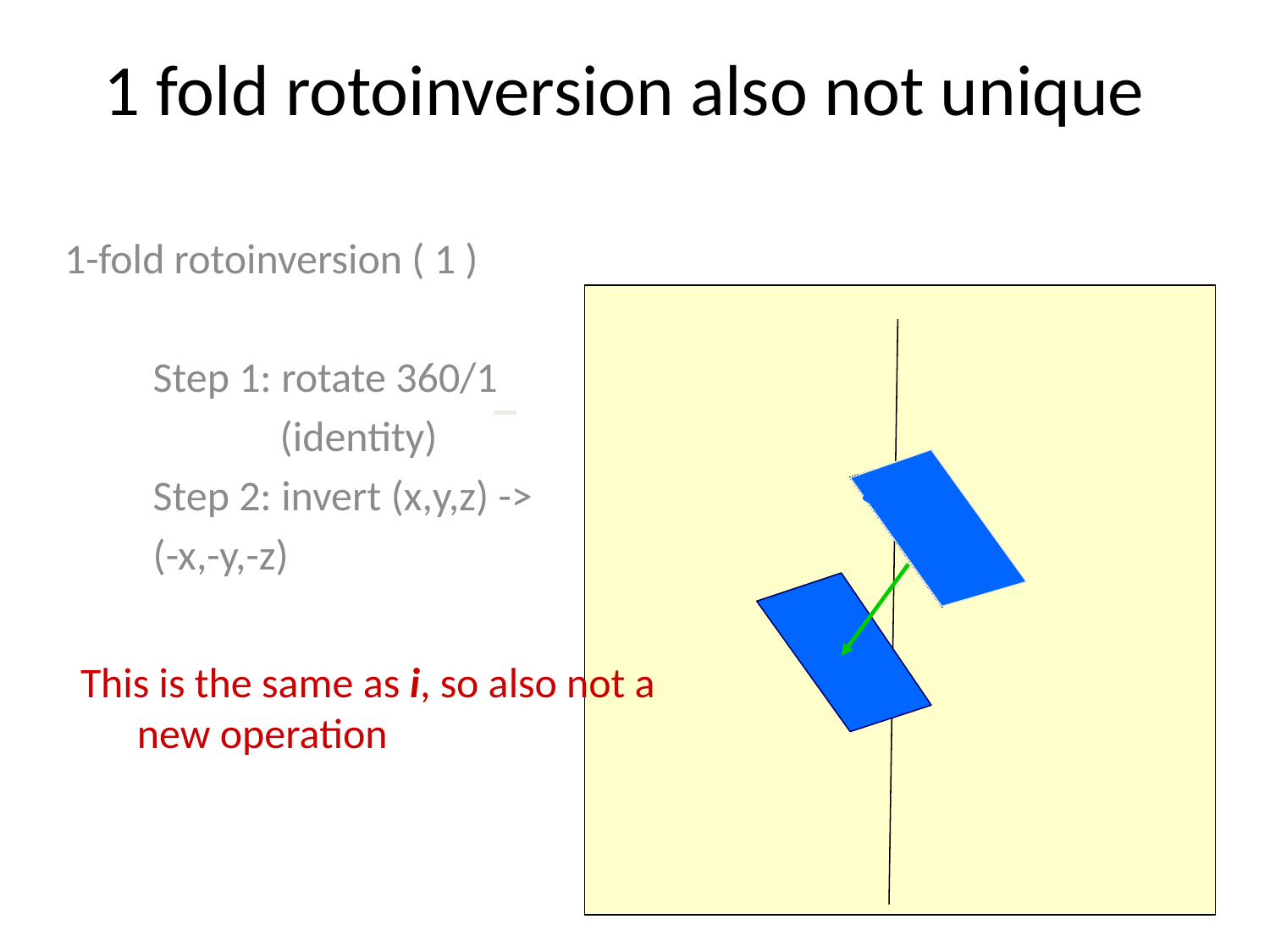

# 1 fold rotoinversion also not unique
1-fold rotoinversion ( 1 )

Step 1: rotate 360/1
	(identity)
Step 2: invert (x,y,z) ->
(-x,-y,-z)

This is the same as i, so also not a new operation